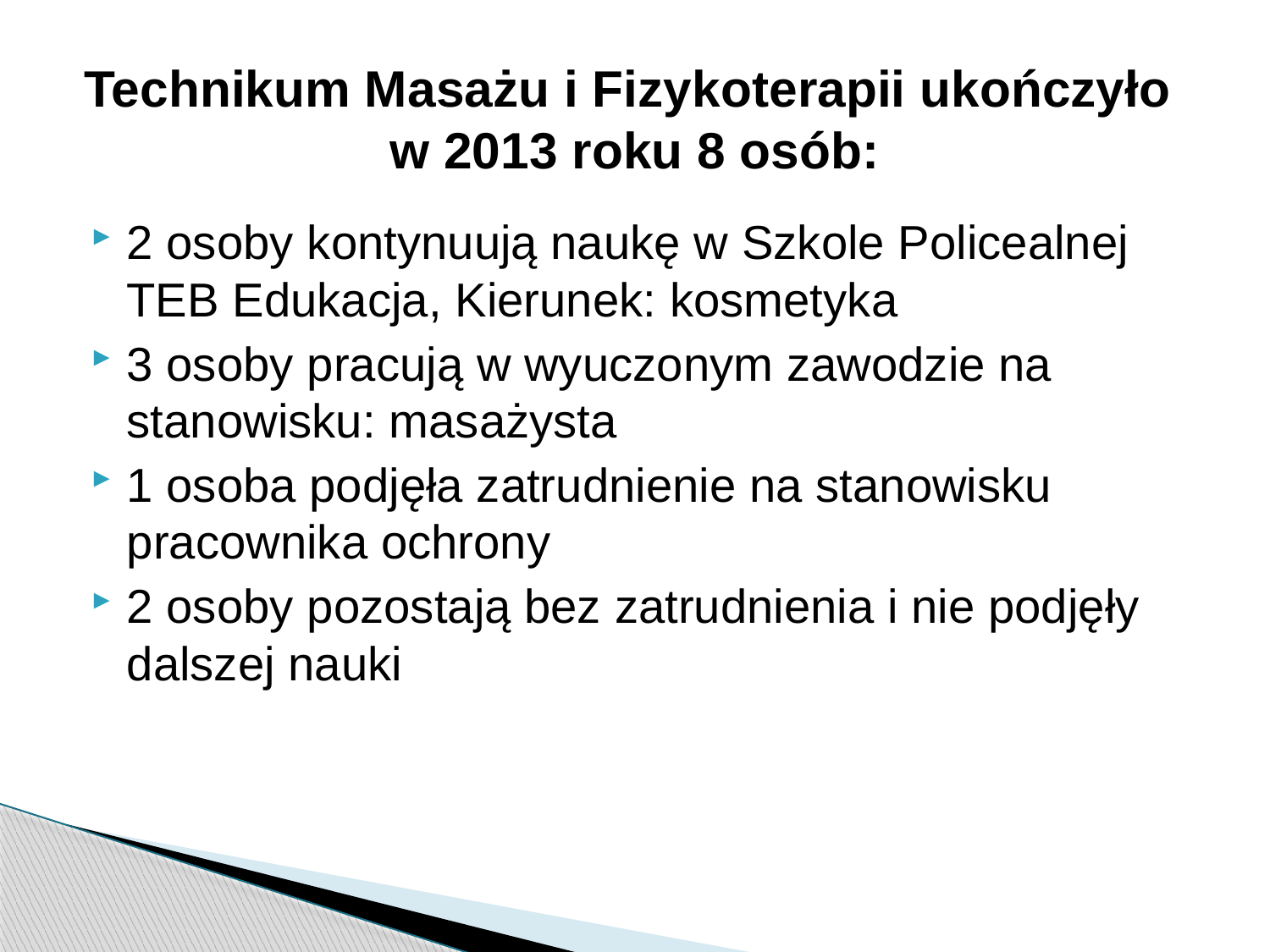

# Technikum Masażu i Fizykoterapii ukończyło w 2013 roku 8 osób:
2 osoby kontynuują naukę w Szkole Policealnej TEB Edukacja, Kierunek: kosmetyka
3 osoby pracują w wyuczonym zawodzie na stanowisku: masażysta
1 osoba podjęła zatrudnienie na stanowisku pracownika ochrony
2 osoby pozostają bez zatrudnienia i nie podjęły dalszej nauki